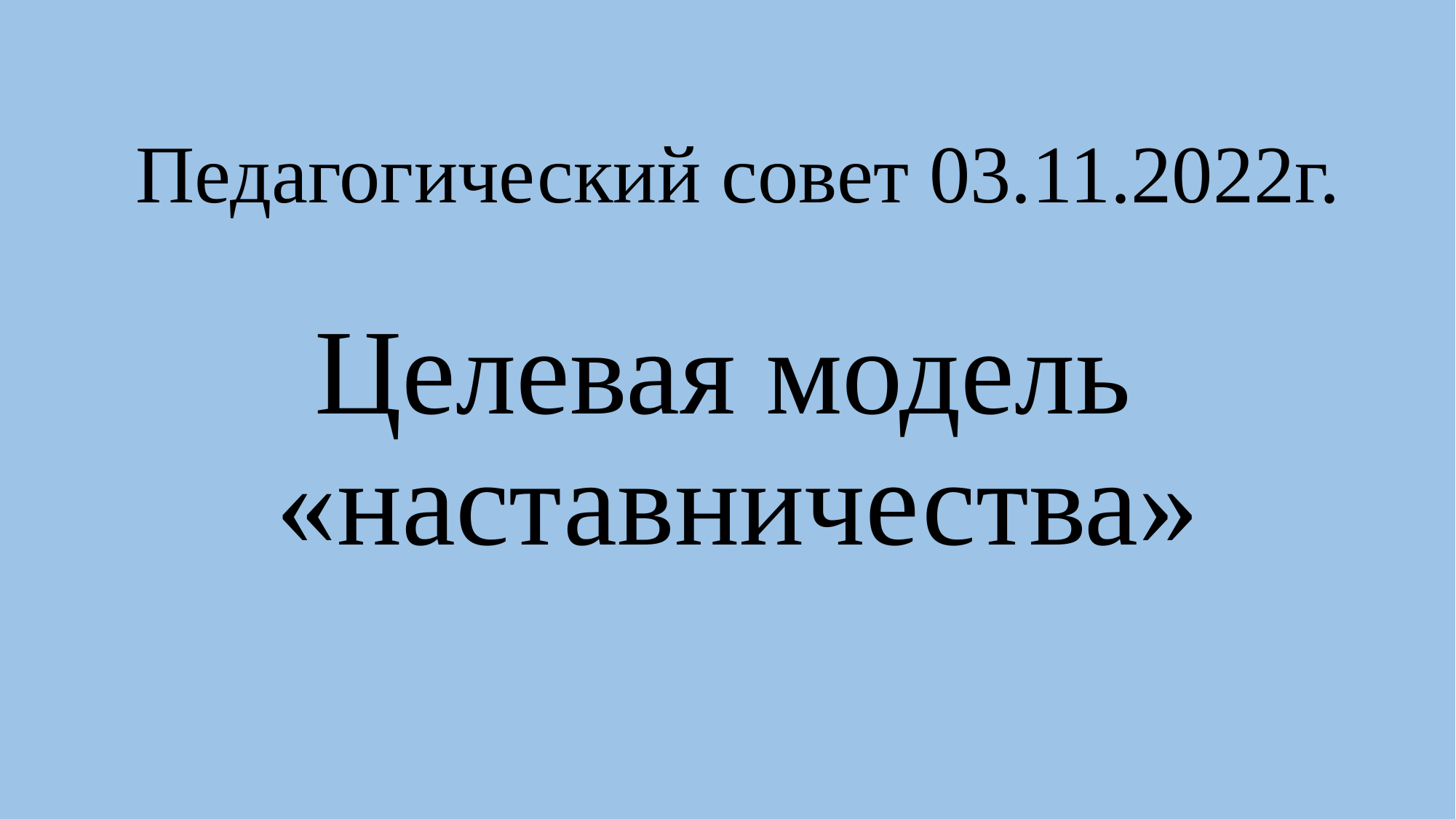

# Педагогический совет 03.11.2022г. Целевая модель «наставничества»